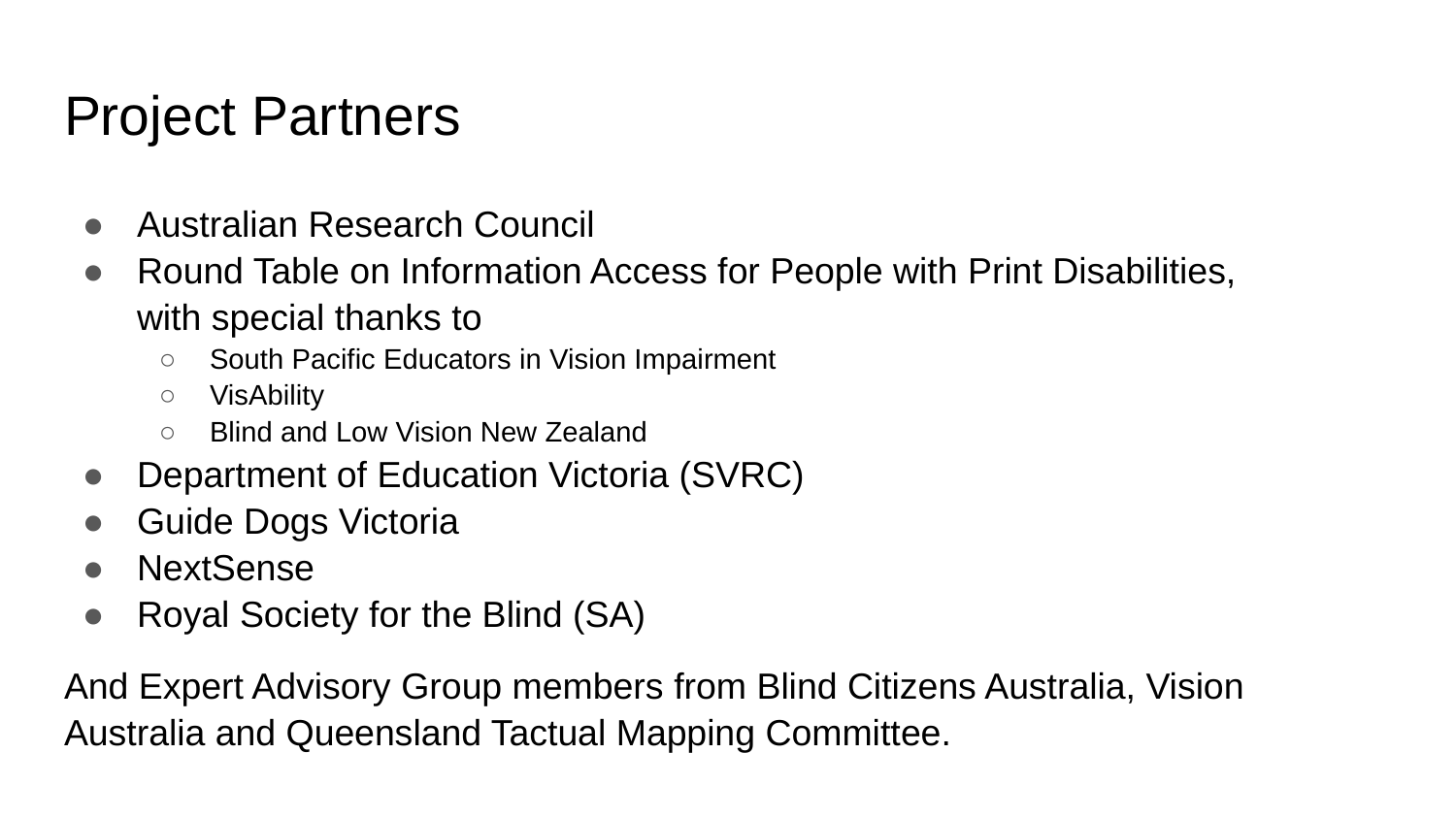

# Project Partners
Australian Research Council
Round Table on Information Access for People with Print Disabilities,
with special thanks to
South Pacific Educators in Vision Impairment
VisAbility
Blind and Low Vision New Zealand
Department of Education Victoria (SVRC)
Guide Dogs Victoria
NextSense
Royal Society for the Blind (SA)
And Expert Advisory Group members from Blind Citizens Australia, Vision Australia and Queensland Tactual Mapping Committee.